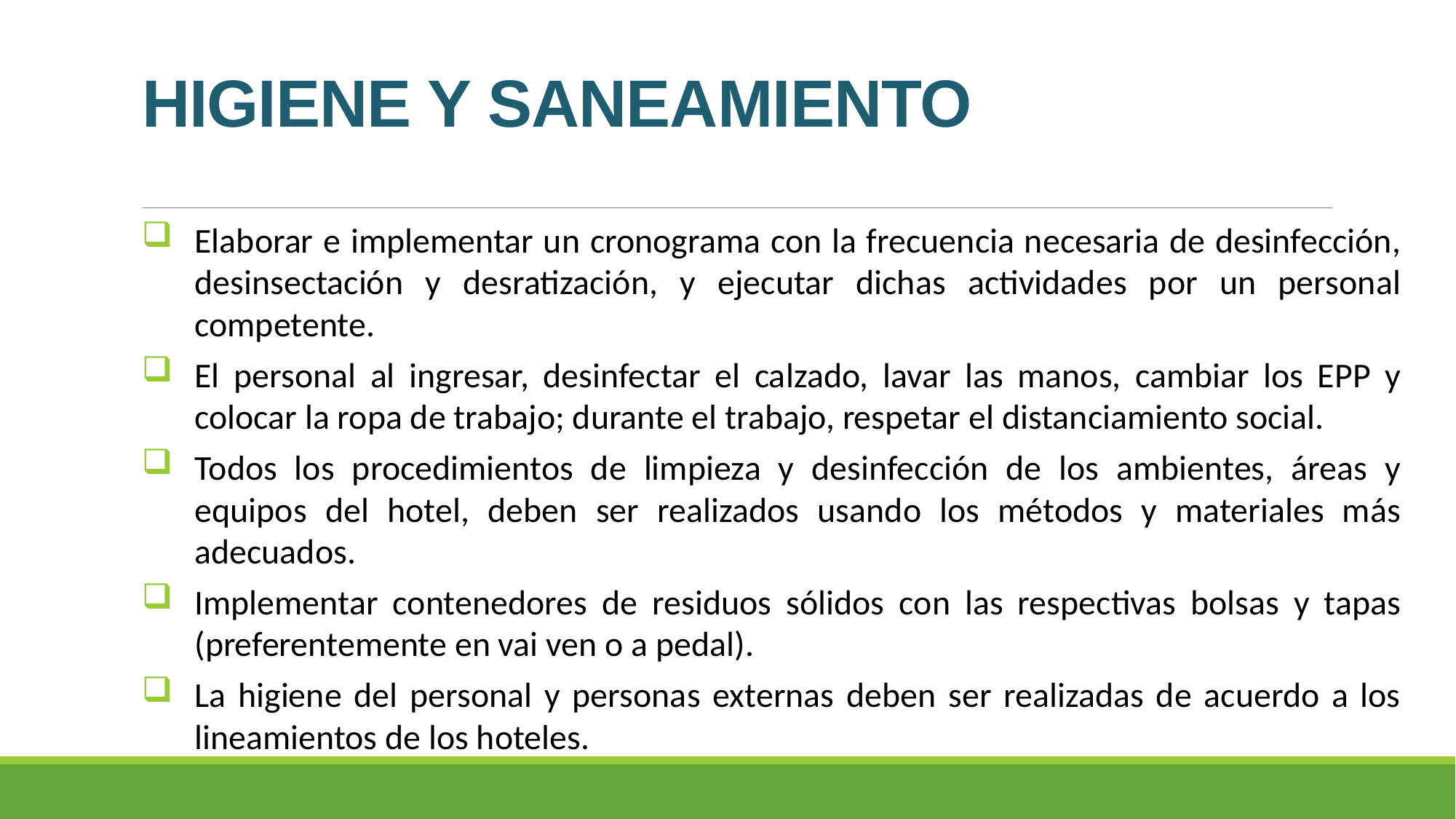

# HIGIENE Y SANEAMIENTO
Elaborar e implementar un cronograma con la frecuencia necesaria de desinfección, desinsectación y desratización, y ejecutar dichas actividades por un personal competente.
El personal al ingresar, desinfectar el calzado, lavar las manos, cambiar los EPP y colocar la ropa de trabajo; durante el trabajo, respetar el distanciamiento social.
Todos los procedimientos de limpieza y desinfección de los ambientes, áreas y equipos del hotel, deben ser realizados usando los métodos y materiales más adecuados.
Implementar contenedores de residuos sólidos con las respectivas bolsas y tapas (preferentemente en vai ven o a pedal).
La higiene del personal y personas externas deben ser realizadas de acuerdo a los lineamientos de los hoteles.